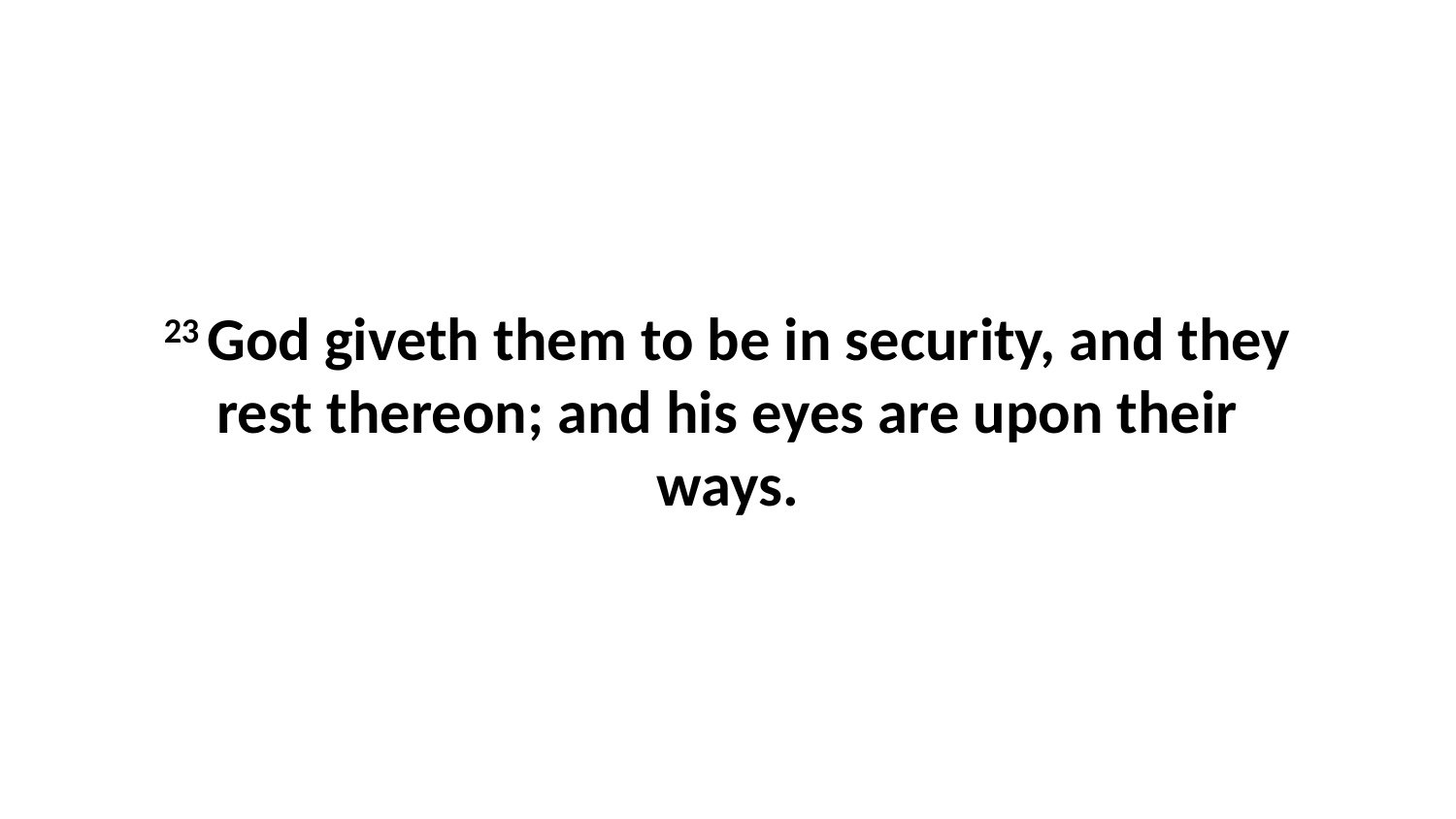

23 God giveth them to be in security, and they rest thereon; and his eyes are upon their ways.